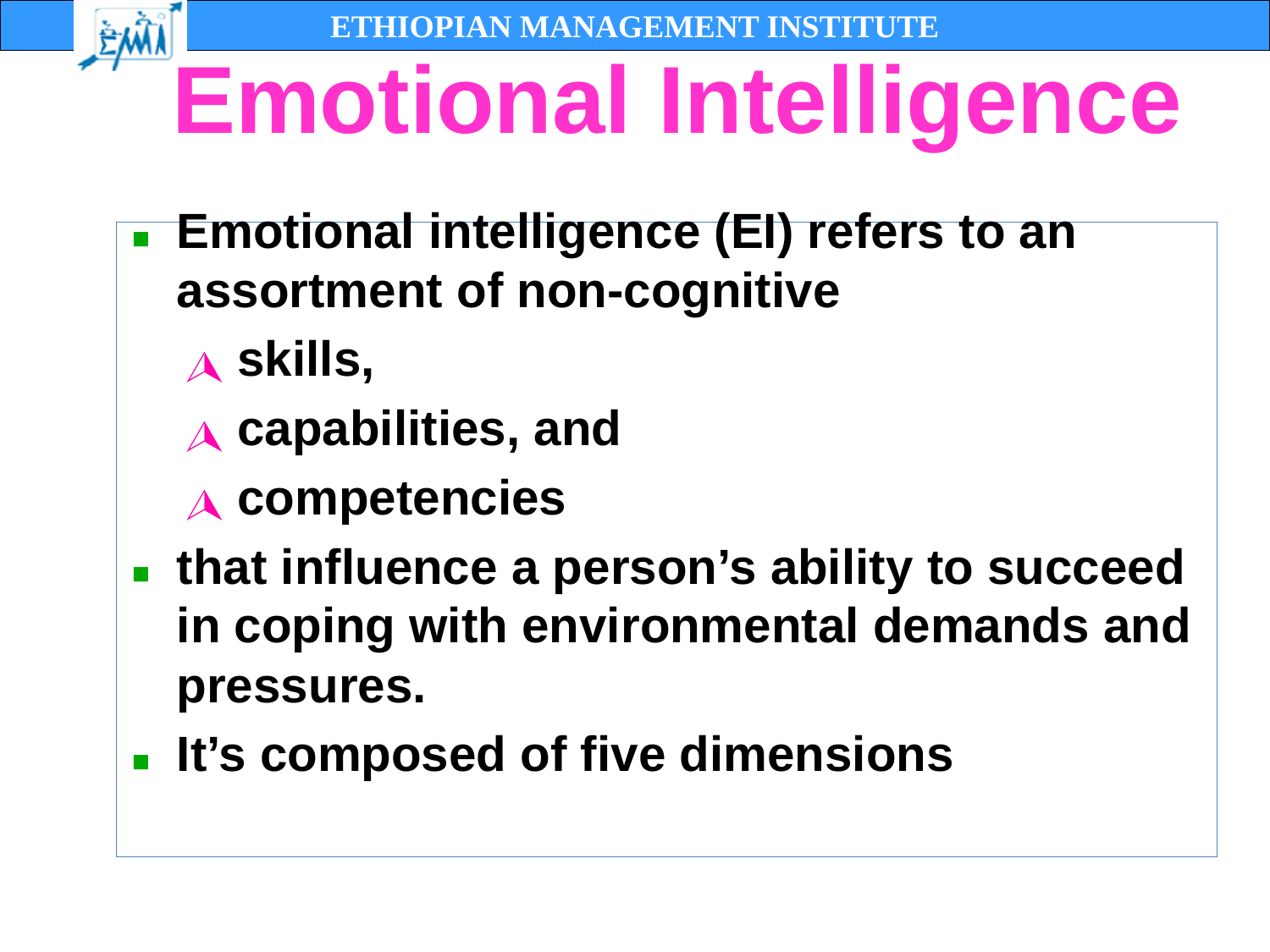

Emotional intelligence (EI) refers to an assortment of non-cognitive
skills,
capabilities, and
competencies
that influence a person’s ability to succeed in coping with environmental demands and pressures.
It’s composed of five dimensions

# Emotional Intelligence